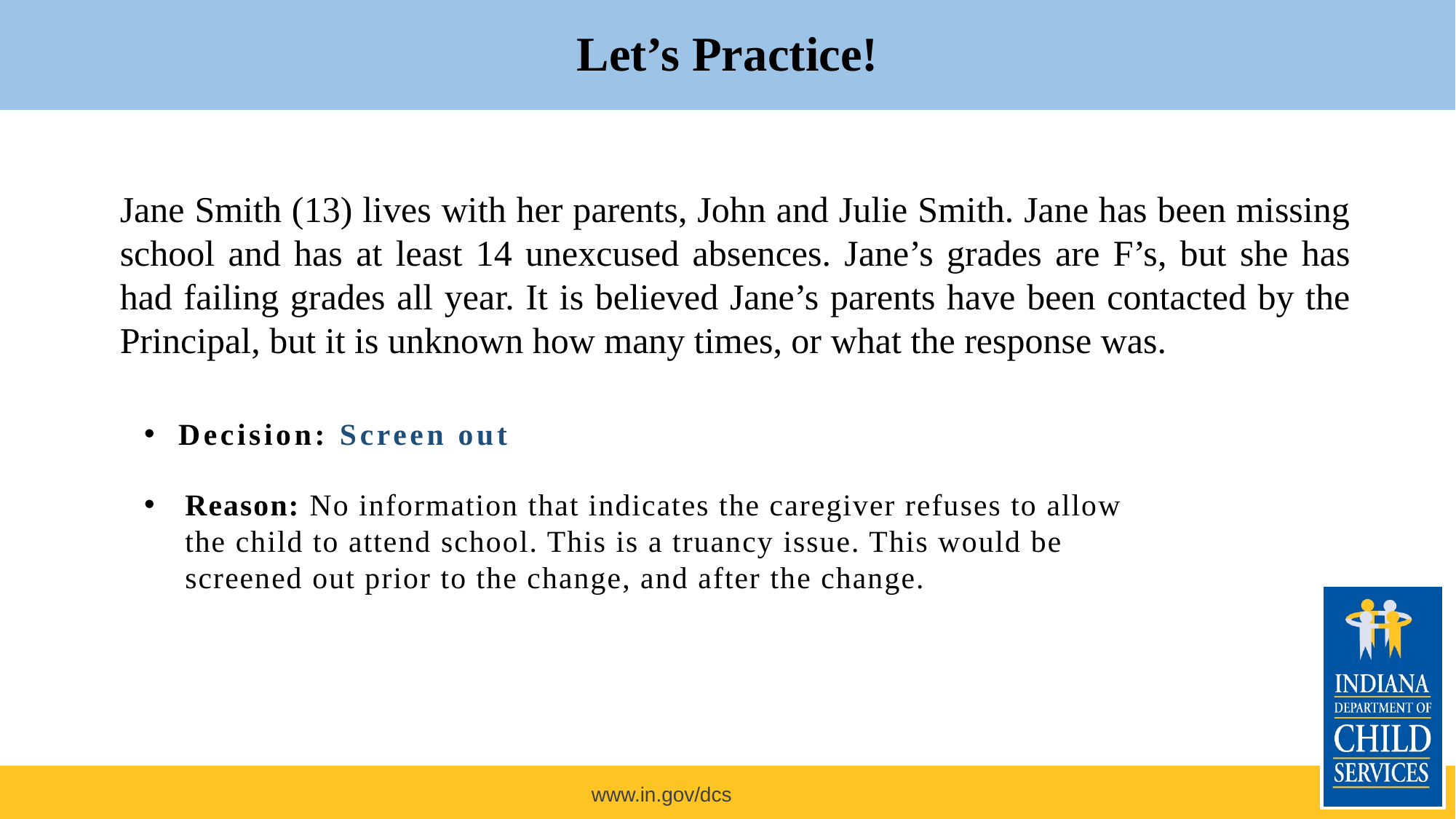

Let’s Practice!
Jane Smith (13) lives with her parents, John and Julie Smith. Jane has been missing school and has at least 14 unexcused absences. Jane’s grades are F’s, but she has had failing grades all year. It is believed Jane’s parents have been contacted by the Principal, but it is unknown how many times, or what the response was.
Decision: Screen out
Reason: No information that indicates the caregiver refuses to allow the child to attend school. This is a truancy issue. This would be screened out prior to the change, and after the change.